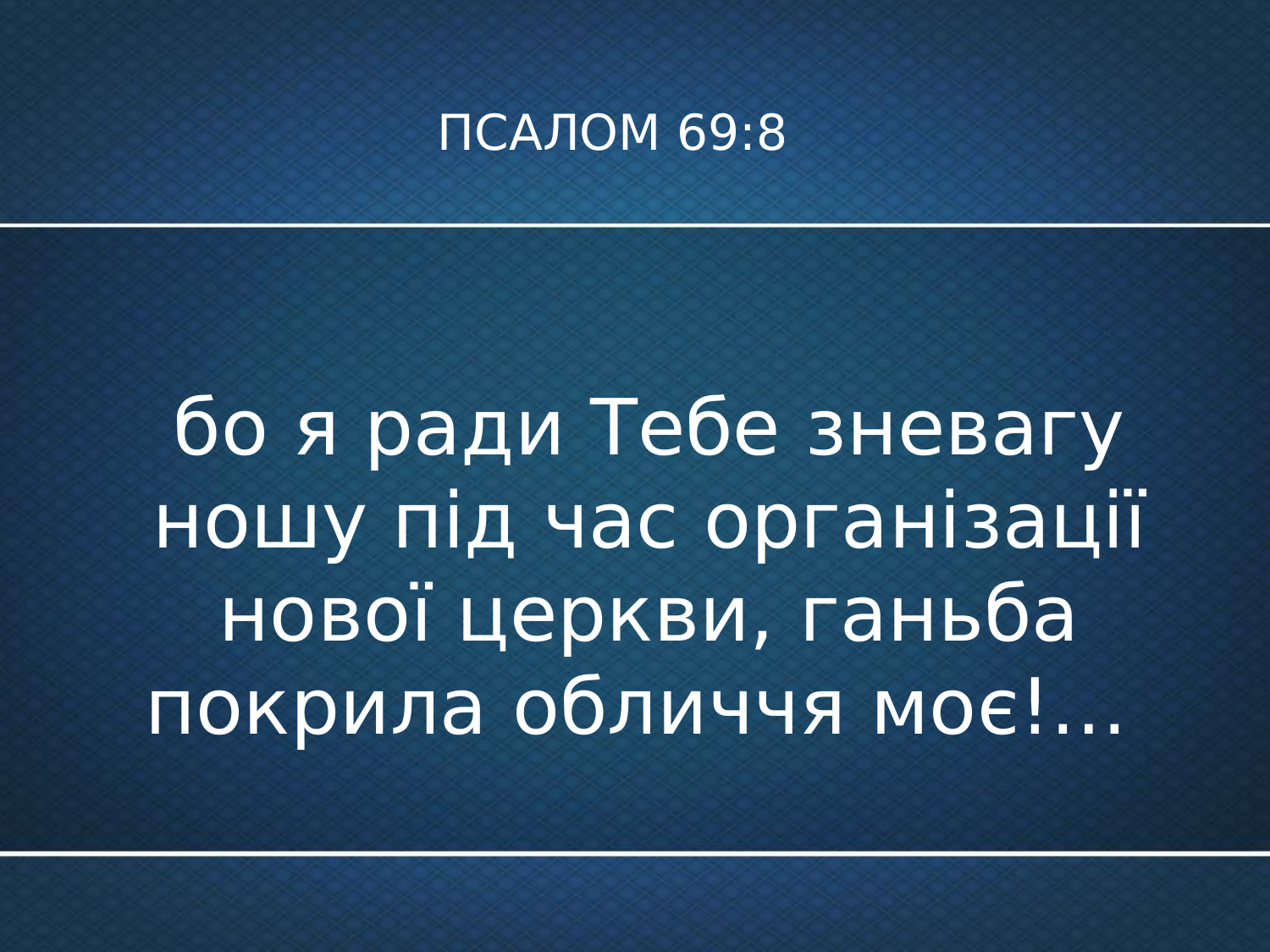

# ПСАЛОМ 69:8

бо я ради Тебе зневагу ношу під час організації нової церкви, ганьба покрила обличчя моє!…